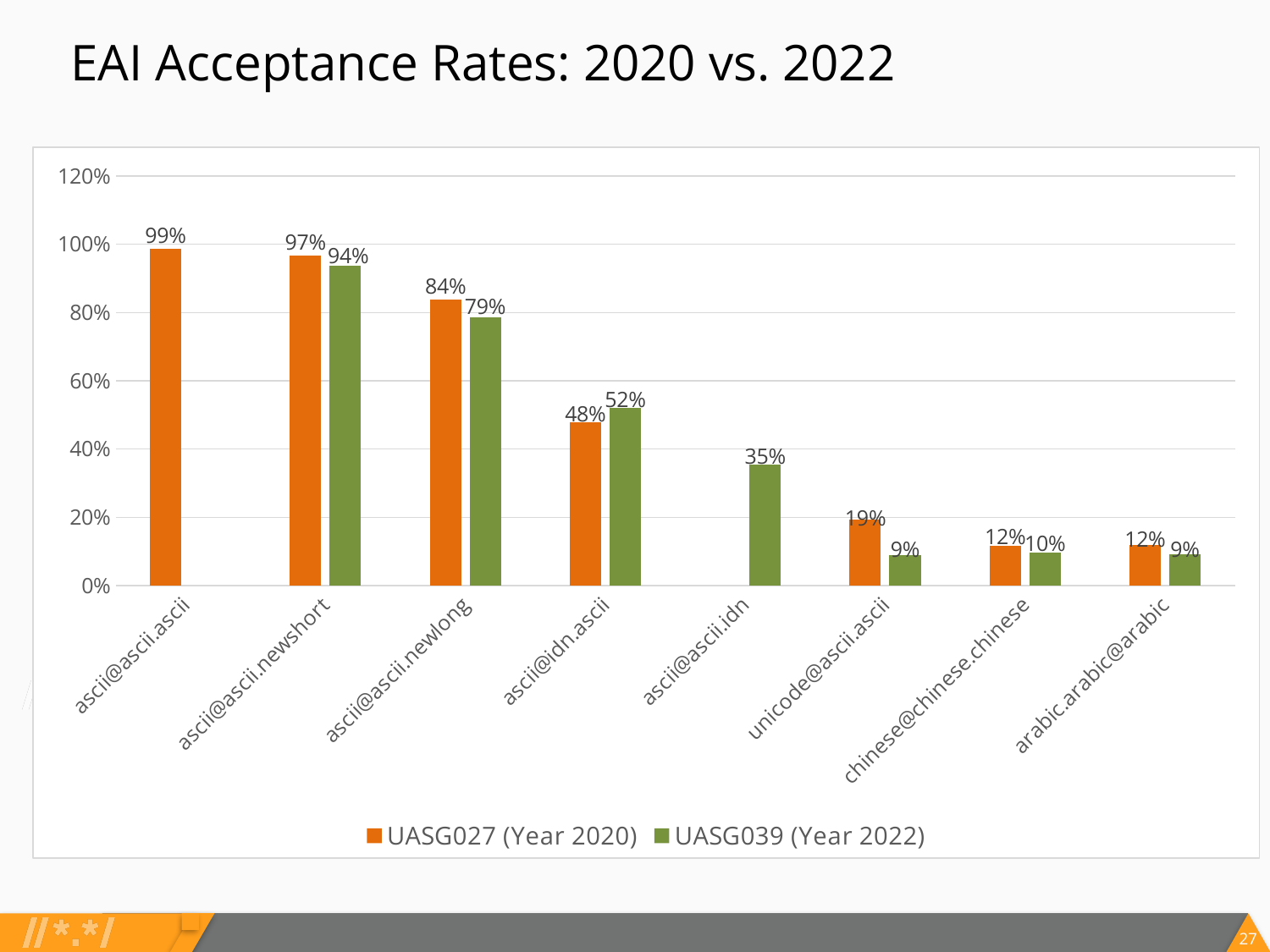

EAI Acceptance Rates: 2020 vs. 2022

### Chart

| Category | UASG027 (Year 2020) | UASG039 (Year 2022) |
|---|---|---|
| ascii@ascii.ascii | 0.9861910241657077 | None |
| ascii@ascii.newshort | 0.9666283084004603 | 0.9367088607594937 |
| ascii@ascii.newlong | 0.8365937859608745 | 0.7859608745684695 |
| ascii@idn.ascii | 0.47756041426927504 | 0.520138089758343 |
| ascii@ascii.idn | None | 0.3532796317606444 |
| unicode@ascii.ascii | 0.19332566168009205 | 0.08975834292289989 |
| chinese@chinese.chinese | 0.11635944700460829 | 0.09551208285385501 |
| arabic.arabic@arabic | 0.11866359447004608 | 0.09090909090909091 |